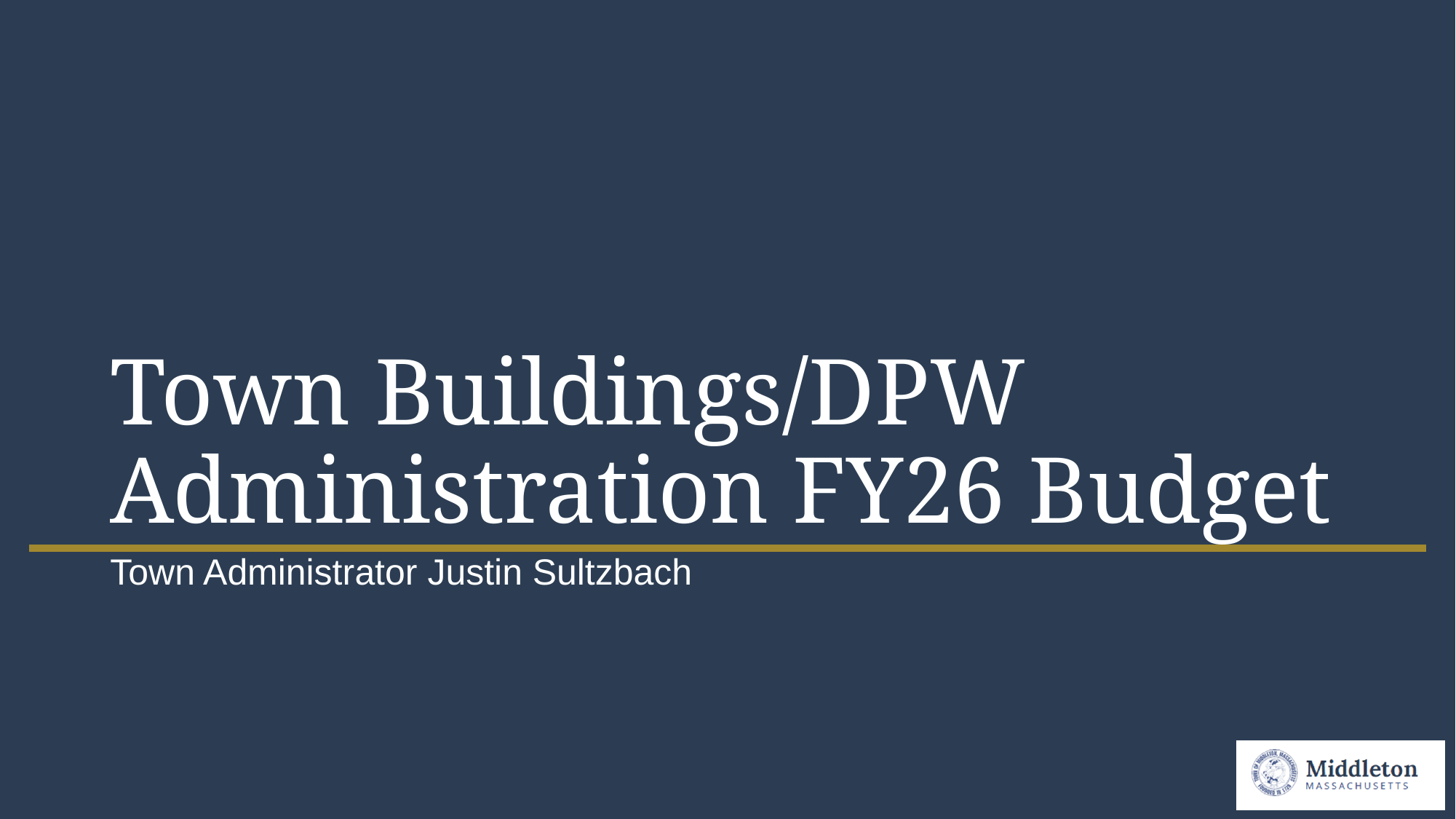

# Town Buildings/DPW Administration FY26 Budget
Town Administrator Justin Sultzbach